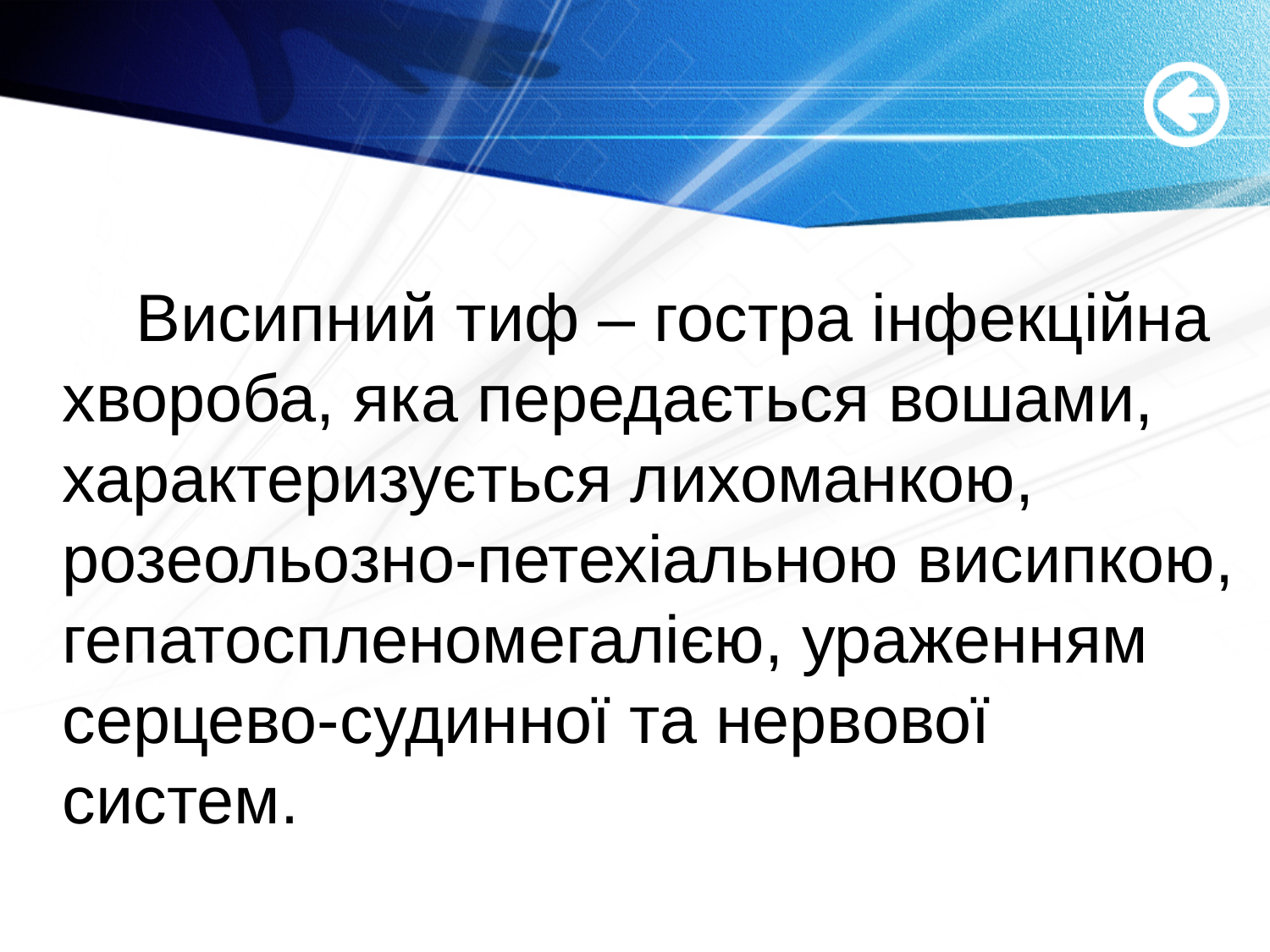

Висипний тиф – гостра інфекційна хвороба, яка передається вошами, характеризується лихоманкою, розеольозно-петехіальною висипкою, гепатоспленомегалією, ураженням  серцево-судинної та нервової систем.